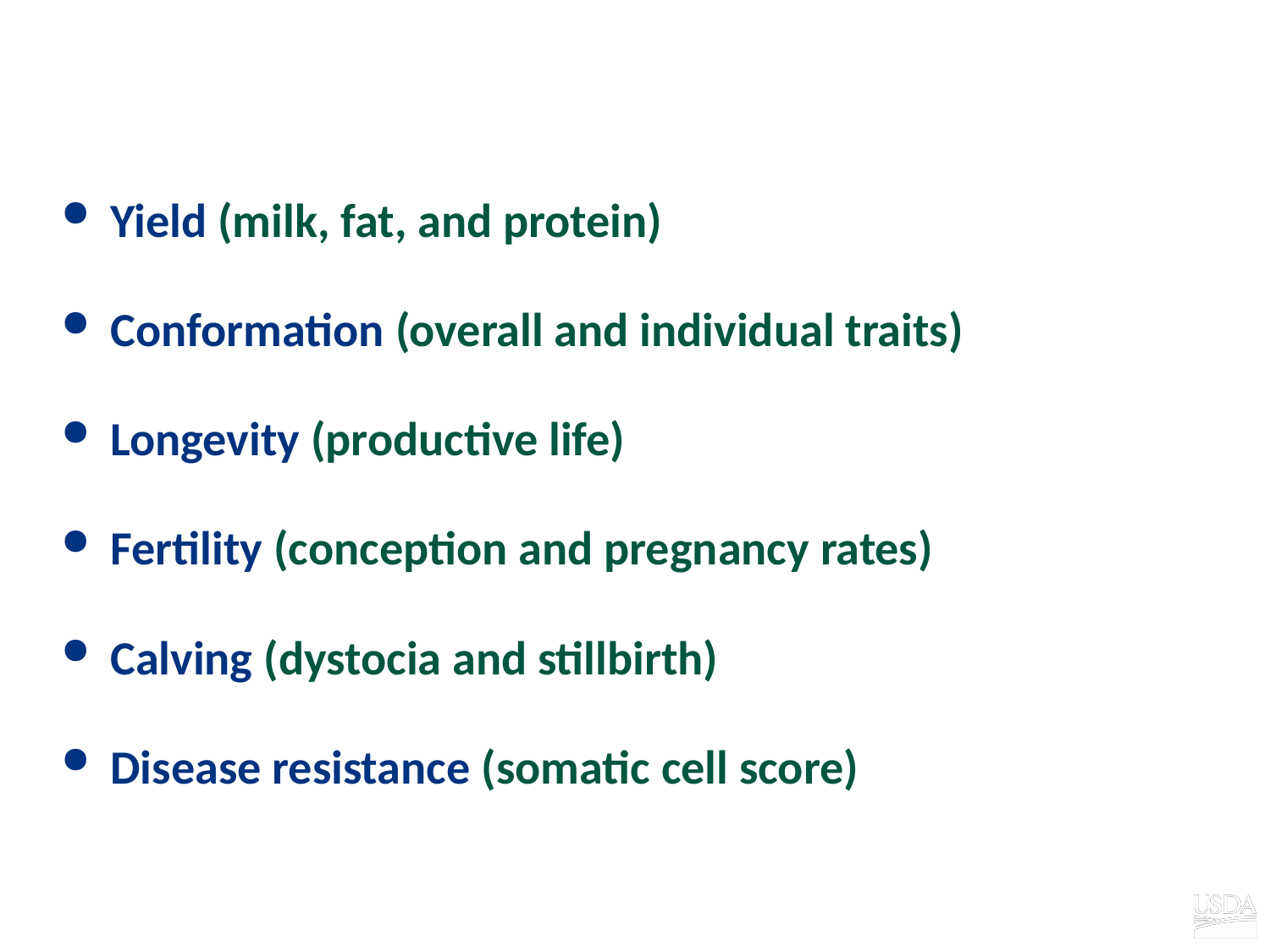

# Primary traits evaluated
Yield (milk, fat, and protein)
Conformation (overall and individual traits)
Longevity (productive life)
Fertility (conception and pregnancy rates)
Calving (dystocia and stillbirth)
Disease resistance (somatic cell score)